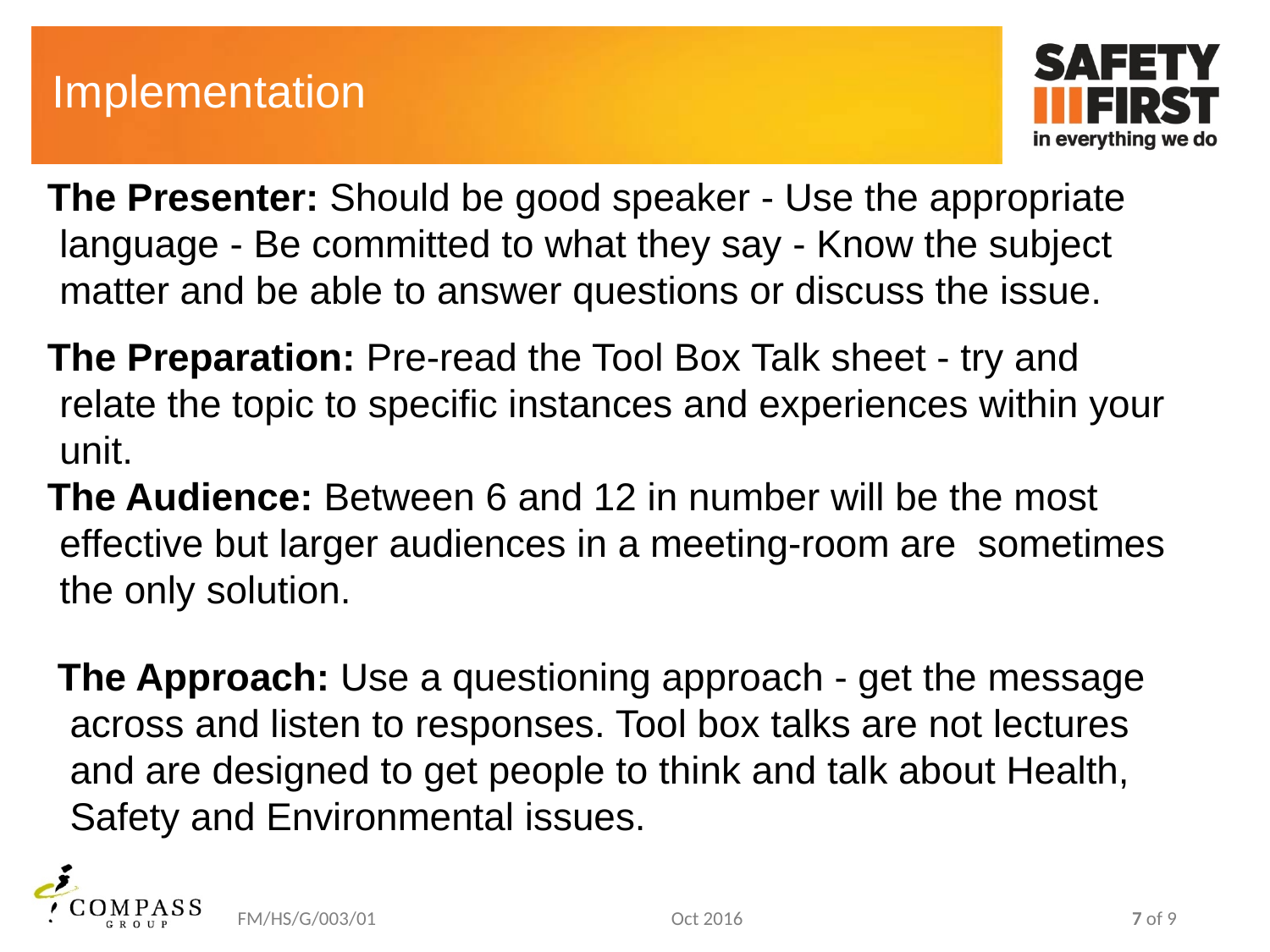

# Implementation
The Presenter: Should be good speaker - Use the appropriate language - Be committed to what they say - Know the subject matter and be able to answer questions or discuss the issue.
The Preparation: Pre-read the Tool Box Talk sheet - try and relate the topic to specific instances and experiences within your unit.
The Audience: Between 6 and 12 in number will be the most effective but larger audiences in a meeting-room are  sometimes the only solution.
The Approach: Use a questioning approach - get the message across and listen to responses. Tool box talks are not lectures and are designed to get people to think and talk about Health, Safety and Environmental issues.
| FM/HS/G/003/01 | Oct 2016 | 7 of 9 |
| --- | --- | --- |